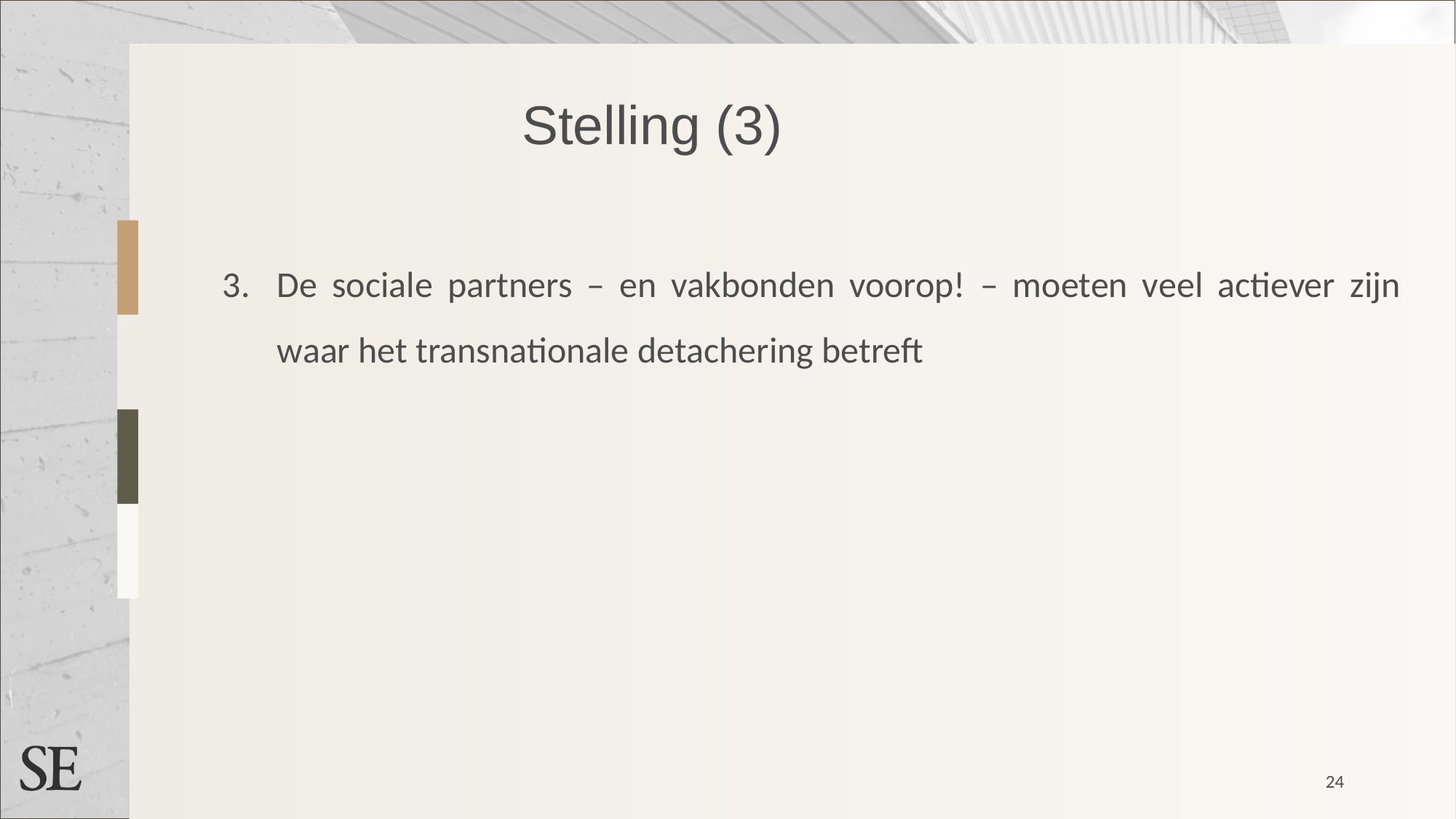

Stelling (3)
De sociale partners – en vakbonden voorop! – moeten veel actiever zijn waar het transnationale detachering betreft

24